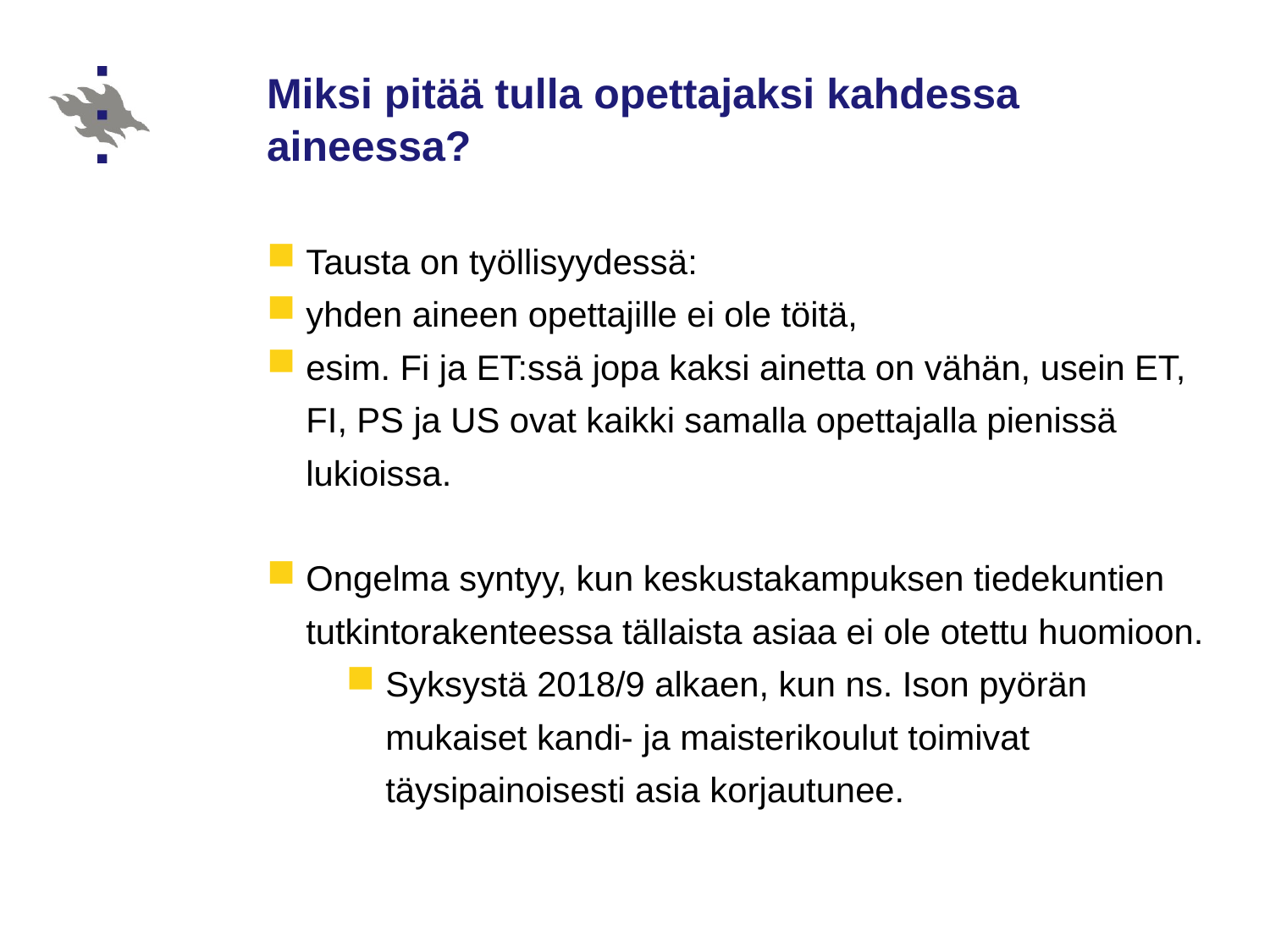

# Miksi pitää tulla opettajaksi kahdessa aineessa?
Tausta on työllisyydessä:
yhden aineen opettajille ei ole töitä,
esim. Fi ja ET:ssä jopa kaksi ainetta on vähän, usein ET, FI, PS ja US ovat kaikki samalla opettajalla pienissä lukioissa.

Ongelma syntyy, kun keskustakampuksen tiedekuntien tutkintorakenteessa tällaista asiaa ei ole otettu huomioon.
Syksystä 2018/9 alkaen, kun ns. Ison pyörän mukaiset kandi- ja maisterikoulut toimivat täysipainoisesti asia korjautunee.